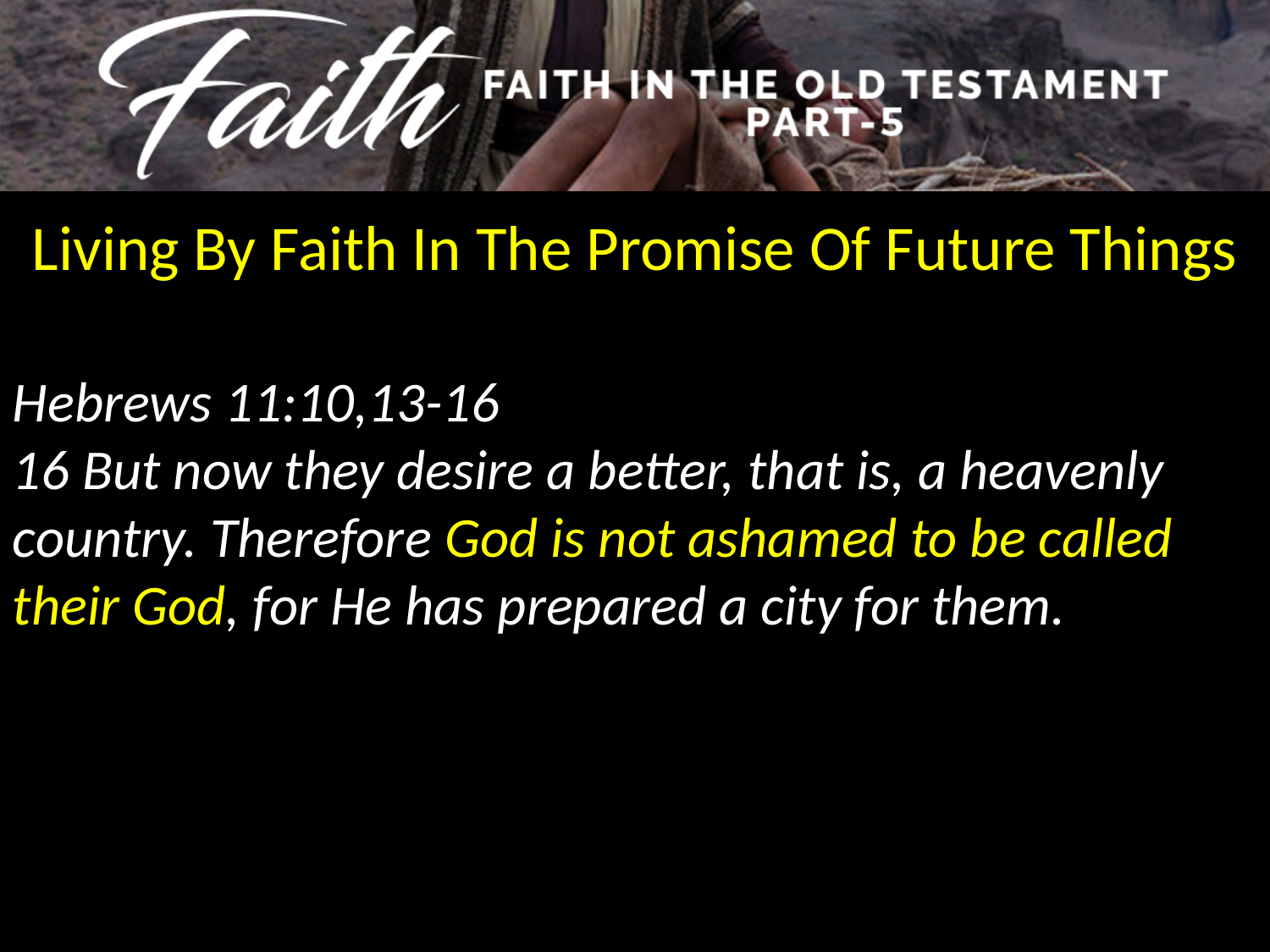

Living By Faith In The Promise Of Future Things
Hebrews 11:10,13-16
16 But now they desire a better, that is, a heavenly country. Therefore God is not ashamed to be called their God, for He has prepared a city for them.